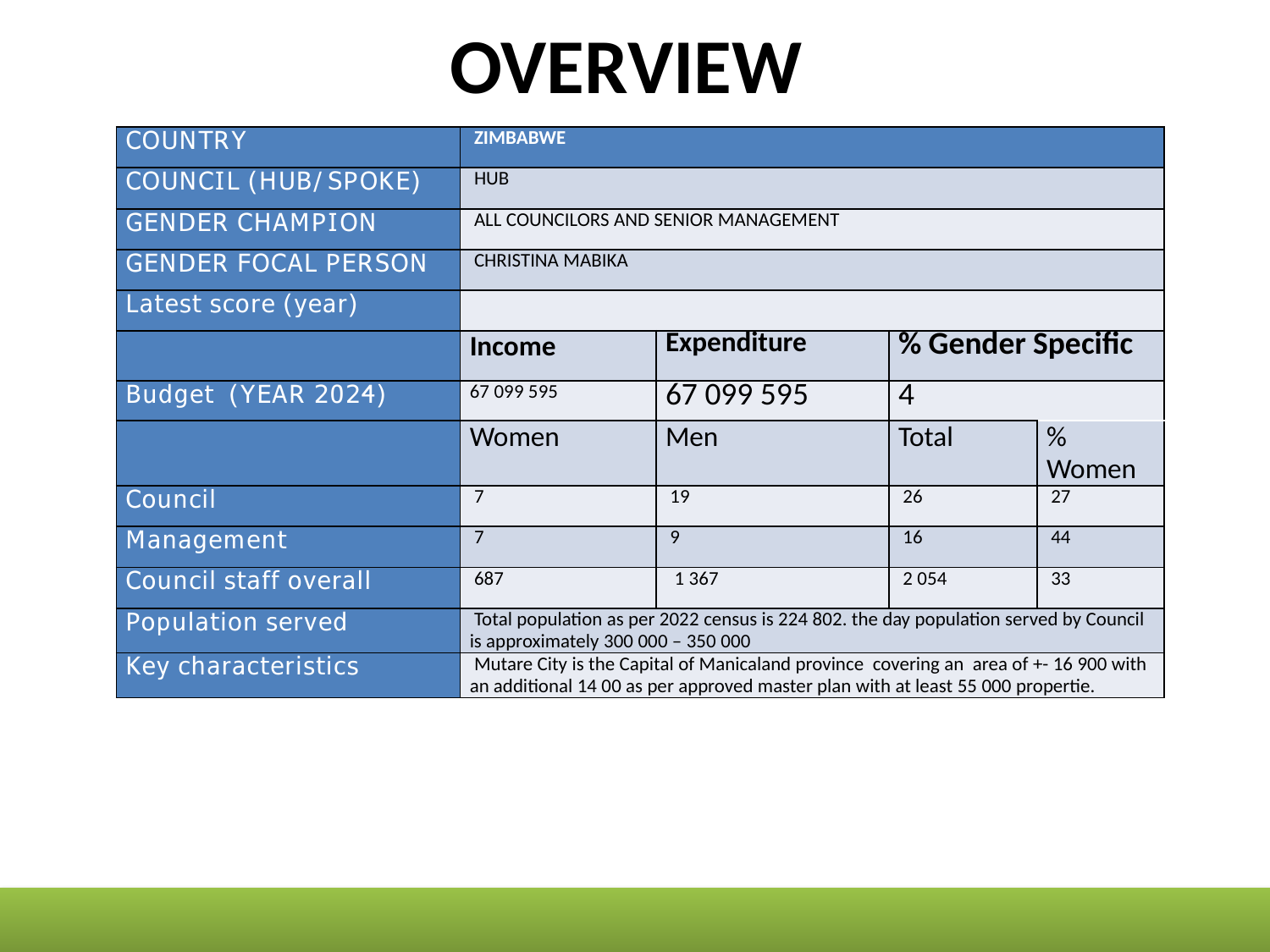

# OVERVIEW

| COUNTRY | ZIMBABWE |  |  |  |
| --- | --- | --- | --- | --- |
| COUNCIL (HUB/SPOKE) | HUB |  |  |  |
| GENDER CHAMPION | ALL COUNCILORS AND SENIOR MANAGEMENT |  |  |  |
| GENDER FOCAL PERSON | CHRISTINA MABIKA |  |  |  |
| Latest score (year) |  |  |  |  |
|  | Income | Expenditure | % Gender Specific |  |
| Budget (YEAR 2024) | 67 099 595 | 67 099 595 | 4 |  |
|  | Women | Men | Total | % Women |
| Council | 7 | 19 | 26 | 27 |
| Management | 7 | 9 | 16 | 44 |
| Council staff overall | 687 | 1 367 | 2 054 | 33 |
| Population served | Total population as per 2022 census is 224 802. the day population served by Council is approximately 300 000 – 350 000 |  |  |  |
| Key characteristics | Mutare City is the Capital of Manicaland province covering an area of +- 16 900 with an additional 14 00 as per approved master plan with at least 55 000 propertie. |  |  |  |